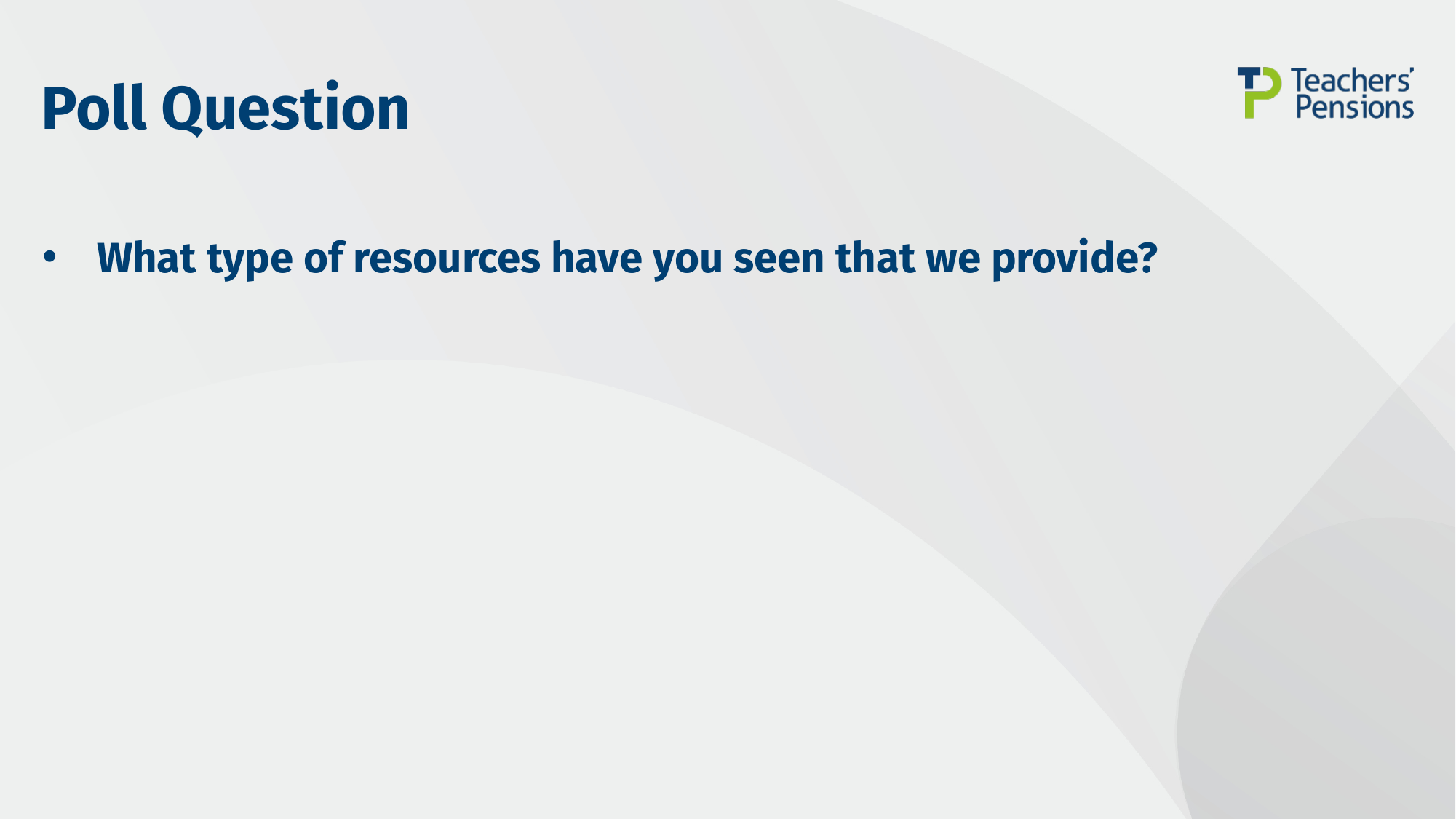

# Poll Question

What type of resources have you seen that we provide?